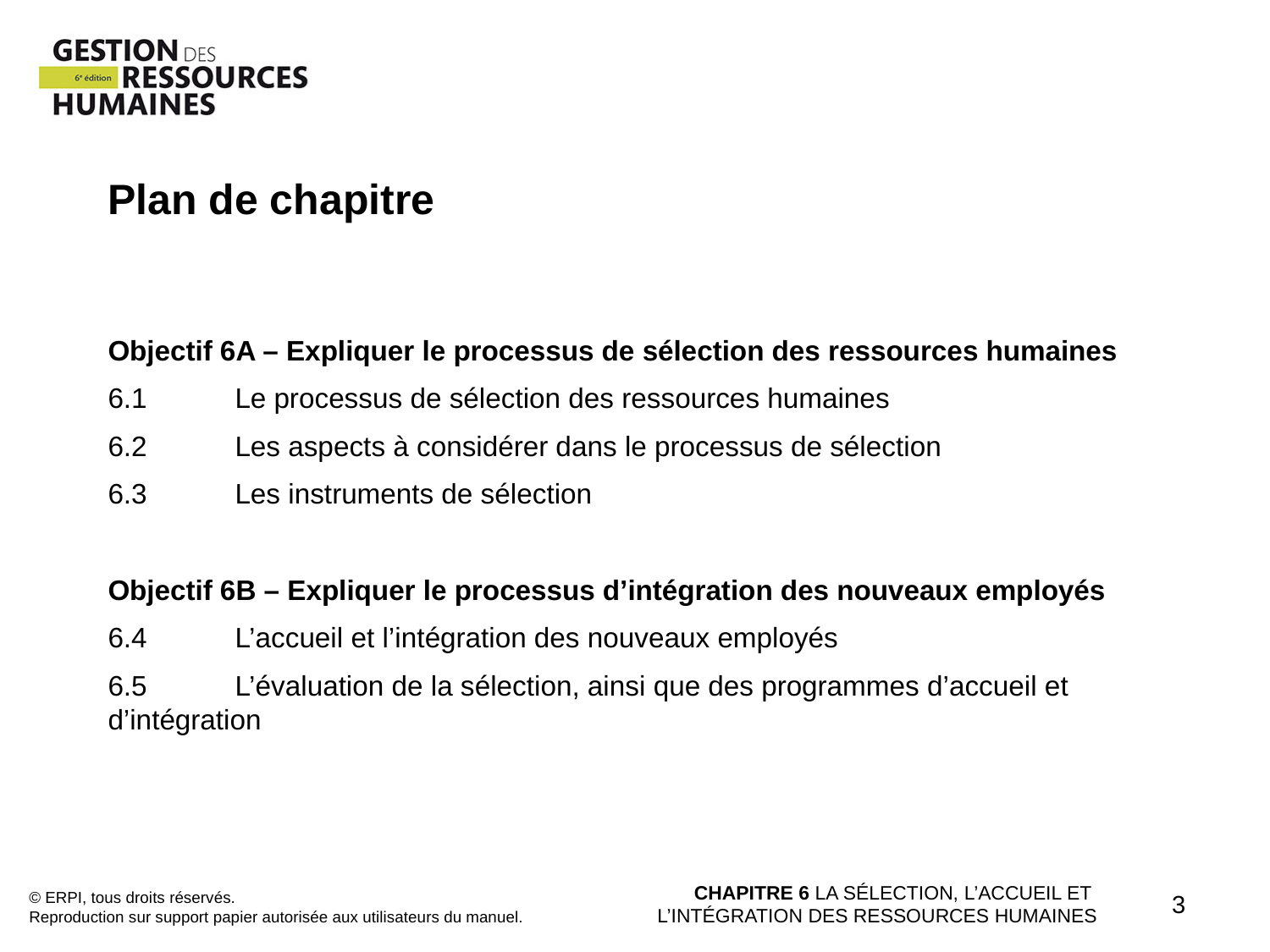

Plan de chapitre
Objectif 6A – Expliquer le processus de sélection des ressources humaines
6.1 	Le processus de sélection des ressources humaines
6.2 	Les aspects à considérer dans le processus de sélection
6.3 	Les instruments de sélection

Objectif 6B – Expliquer le processus d’intégration des nouveaux employés
6.4	L’accueil et l’intégration des nouveaux employés
6.5	L’évaluation de la sélection, ainsi que des programmes d’accueil et 	d’intégration
© ERPI, tous droits réservés.
Reproduction sur support papier autorisée aux utilisateurs du manuel.
CHAPITRE 6 LA SÉLECTION, L’ACCUEIL ET
L’INTÉGRATION DES RESSOURCES HUMAINES
3